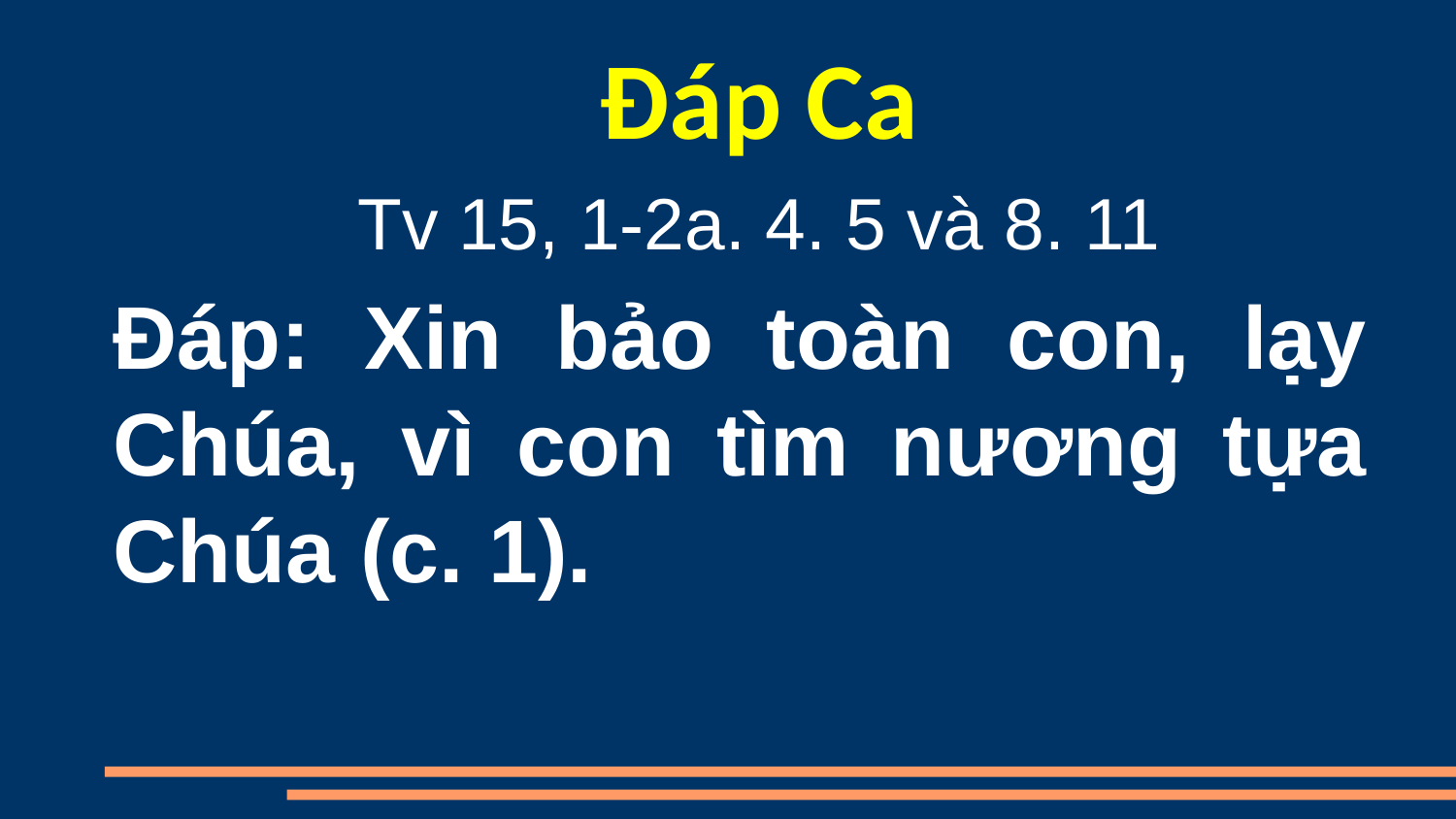

Đáp Ca
Tv 15, 1-2a. 4. 5 và 8. 11
Đáp: Xin bảo toàn con, lạy Chúa, vì con tìm nương tựa Chúa (c. 1).